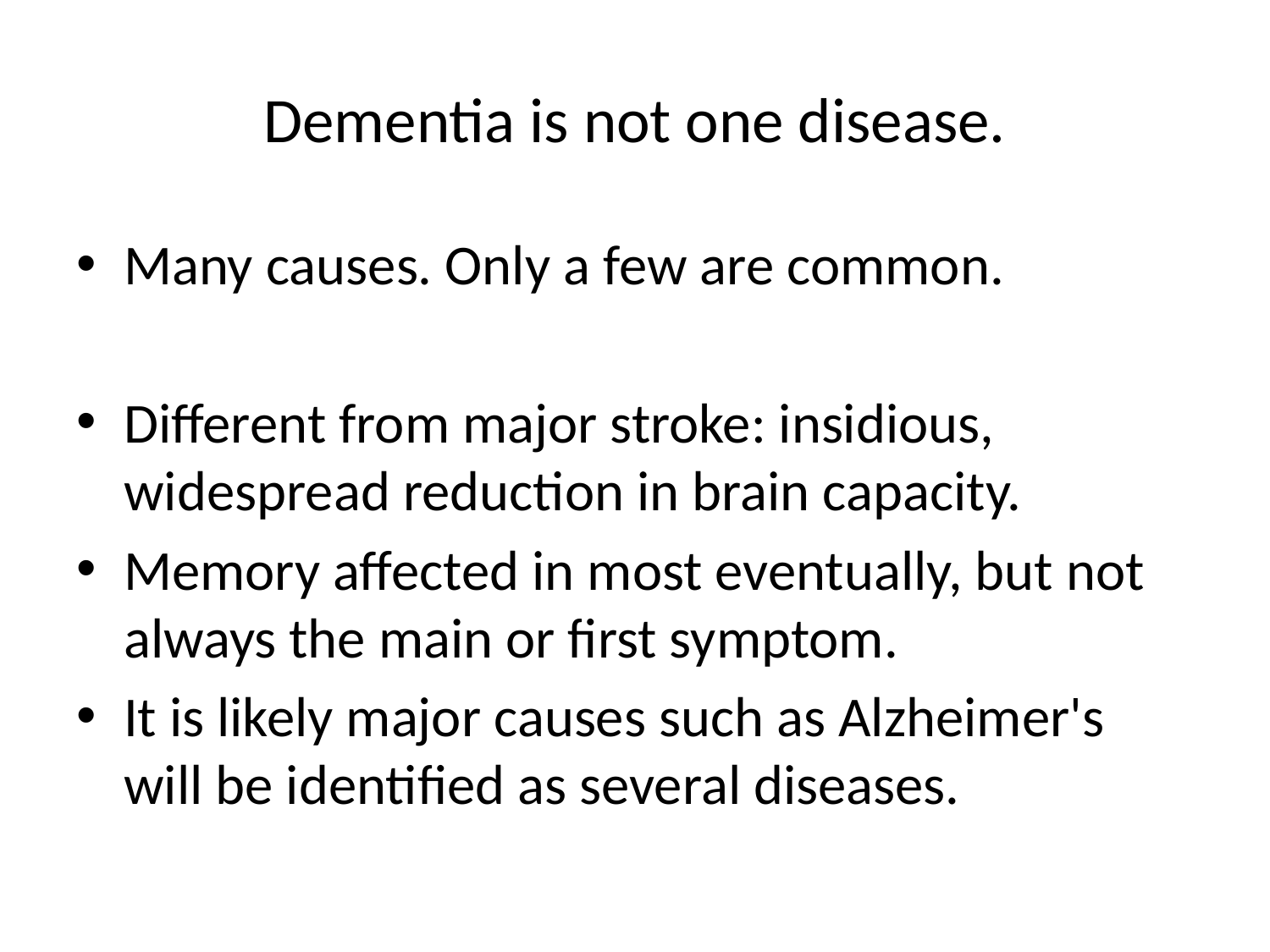

# Dementia is not one disease.
Many causes. Only a few are common.

Different from major stroke: insidious, widespread reduction in brain capacity.
Memory affected in most eventually, but not always the main or first symptom.
It is likely major causes such as Alzheimer's will be identified as several diseases.